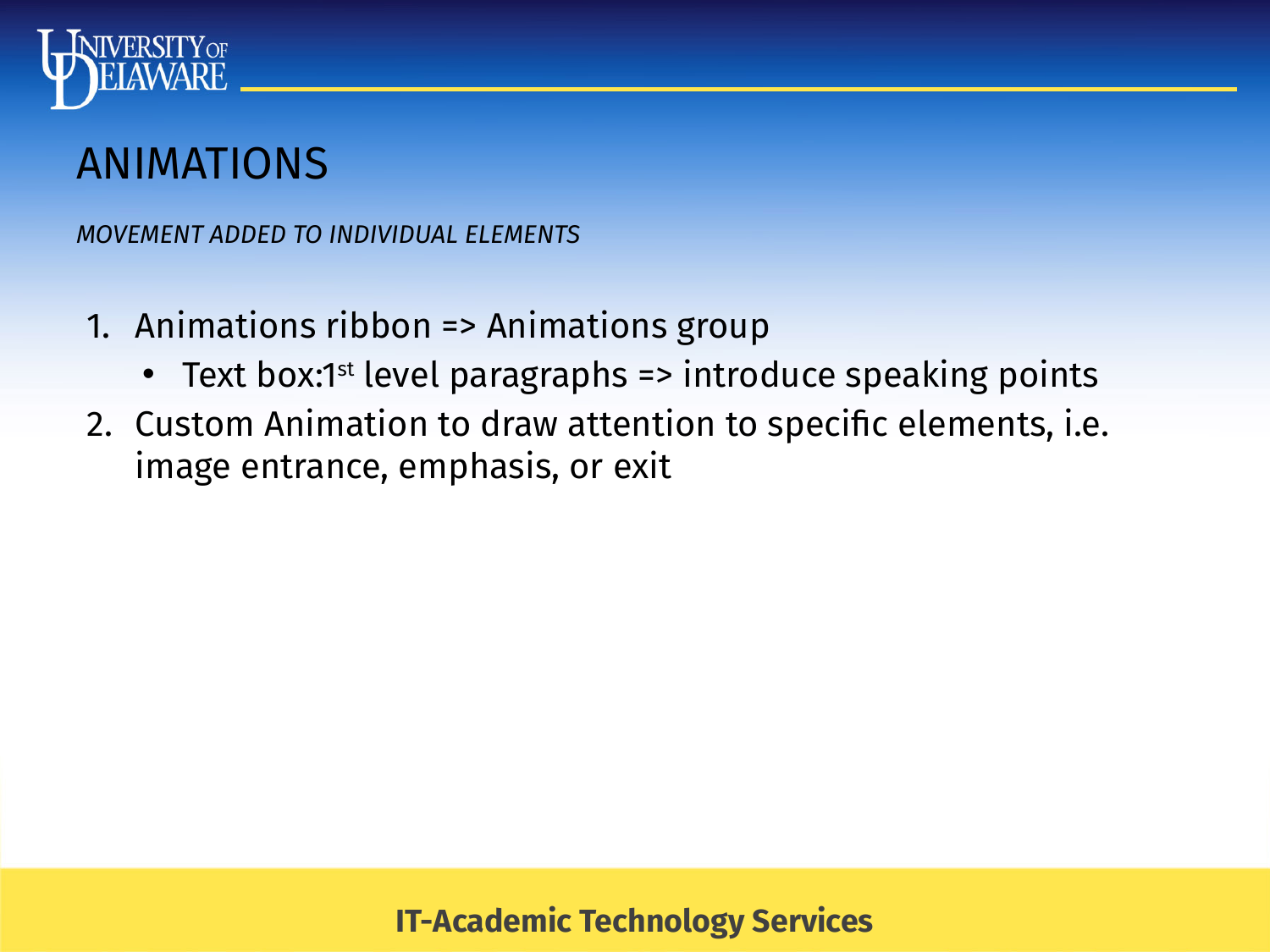

# Animations movement added to individual elements
Animations ribbon => Animations group
Text box:1st level paragraphs => introduce speaking points
Custom Animation to draw attention to specific elements, i.e. image entrance, emphasis, or exit